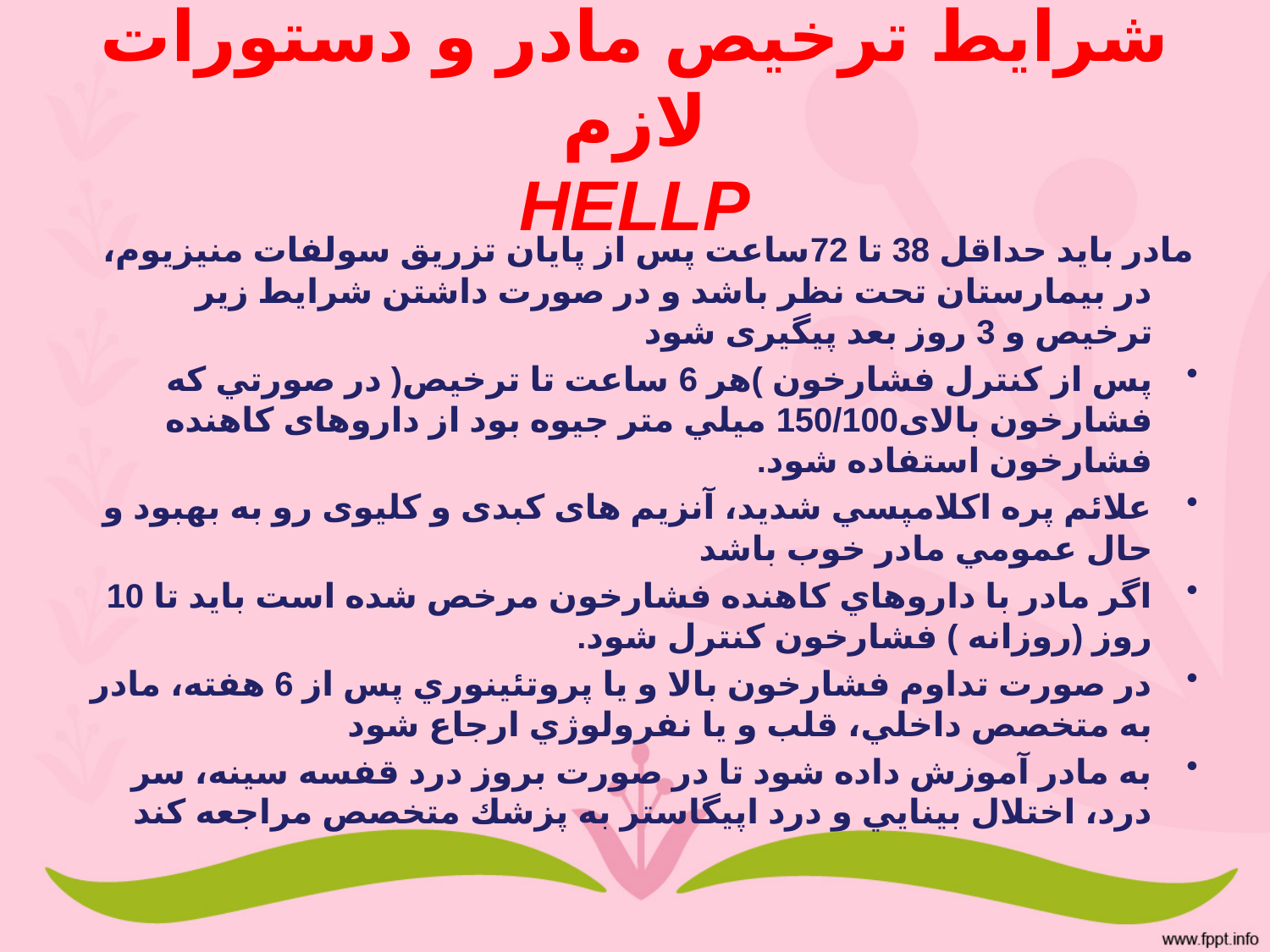

# شرايط ترخيص مادر و دستورات لازم HELLP
مادر باید حداقل 38 تا 72ساعت پس از پايان تزريق سولفات منيزيوم، در بيمارستان تحت نظر باشد و در صورت داشتن شرایط زیر ترخيص و 3 روز بعد پيگيری شود
پس از كنترل فشارخون )هر 6 ساعت تا ترخيص( در صورتي كه فشارخون بالای150/100 ميلي متر جيوه بود از داروهای كاهنده فشارخون استفاده شود.
علائم پره اكلامپسي شدید، آنزیم های كبدی و كليوی رو به بهبود و حال عمومي مادر خوب باشد
اگر مادر با داروهاي كاهنده فشارخون مرخص شده است بايد تا 10 روز (روزانه ) فشارخون كنترل شود.
در صورت تداوم فشارخون بالا و يا پروتئينوري پس از 6 هفته، مادر به متخصص داخلي، قلب و يا نفرولوژي ارجاع شود
به مادر آموزش داده شود تا در صورت بروز درد قفسه سينه، سر درد، اختلال بينايي و درد اپيگاستر به پزشك متخصص مراجعه كند